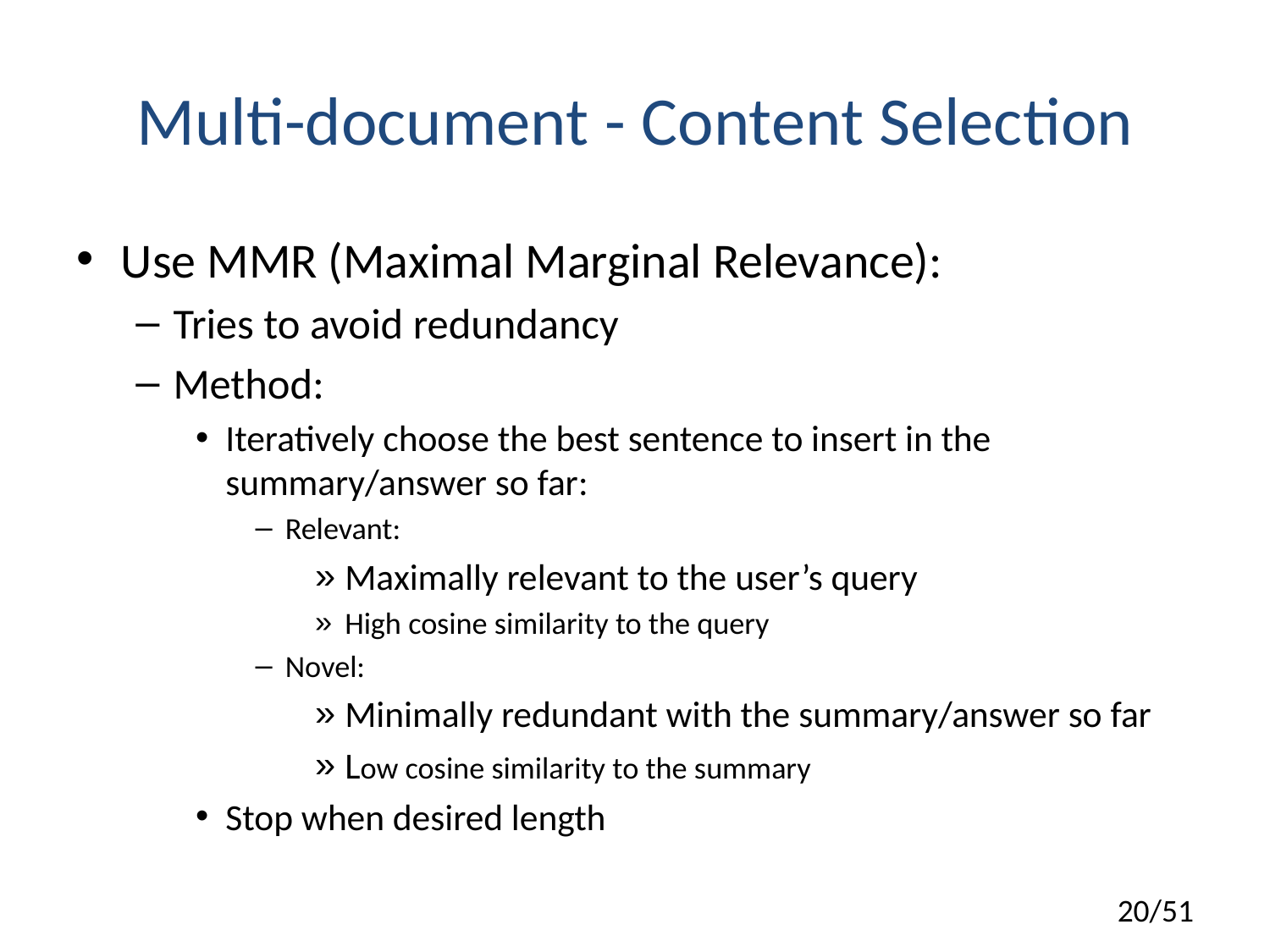

# Multi-document - Content Selection
Use MMR (Maximal Marginal Relevance):
Tries to avoid redundancy
Method:
Iteratively choose the best sentence to insert in the summary/answer so far:
Relevant:
Maximally relevant to the user’s query
High cosine similarity to the query
Novel:
Minimally redundant with the summary/answer so far
Low cosine similarity to the summary
Stop when desired length